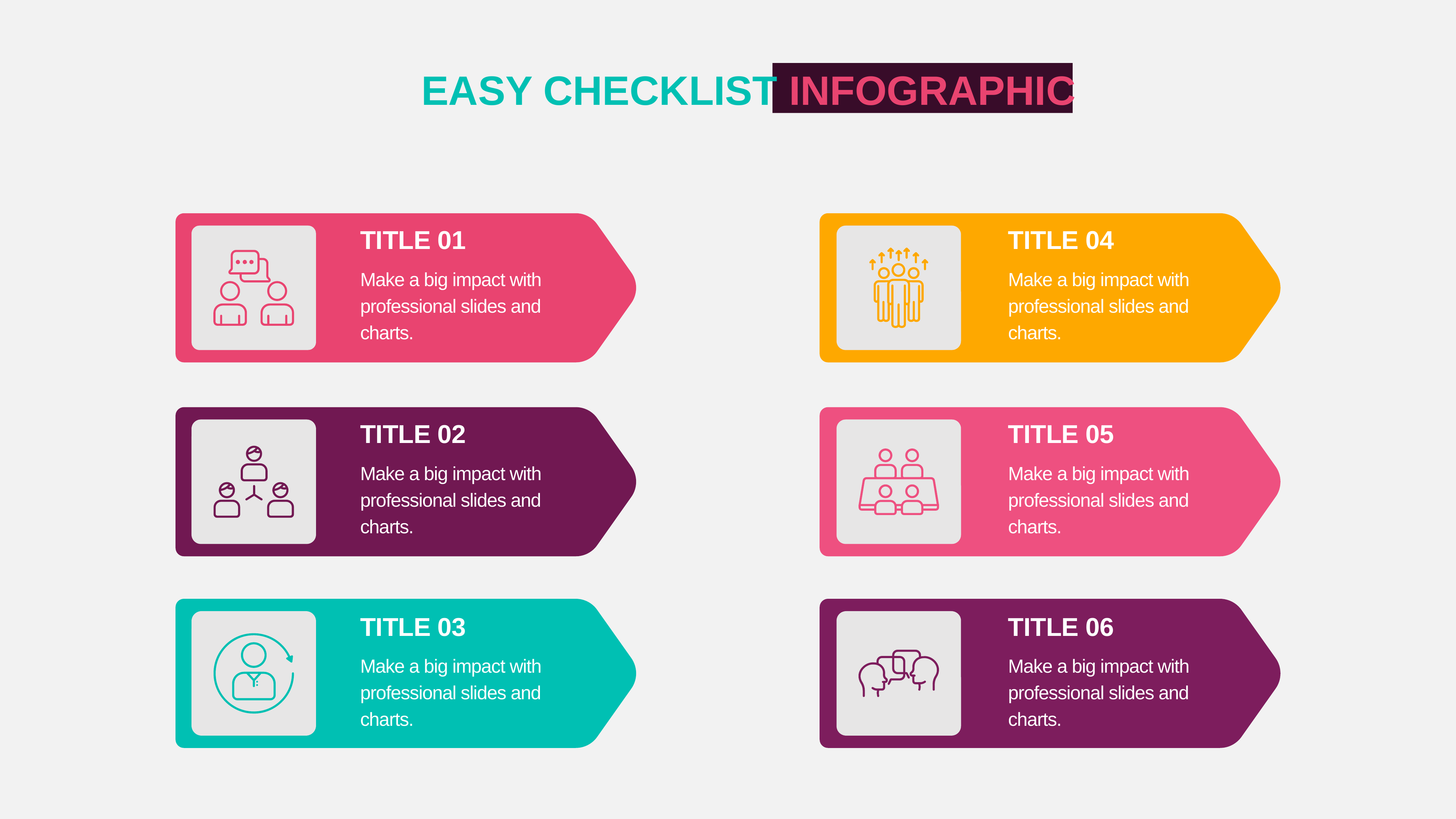

EASY CHECKLIST INFOGRAPHIC

TITLE 01
TITLE 04

Make a big impact with professional slides and charts.
Make a big impact with professional slides and charts.

TITLE 02
TITLE 05

Make a big impact with professional slides and charts.
Make a big impact with professional slides and charts.

TITLE 03
TITLE 06

Make a big impact with professional slides and charts.
Make a big impact with professional slides and charts.